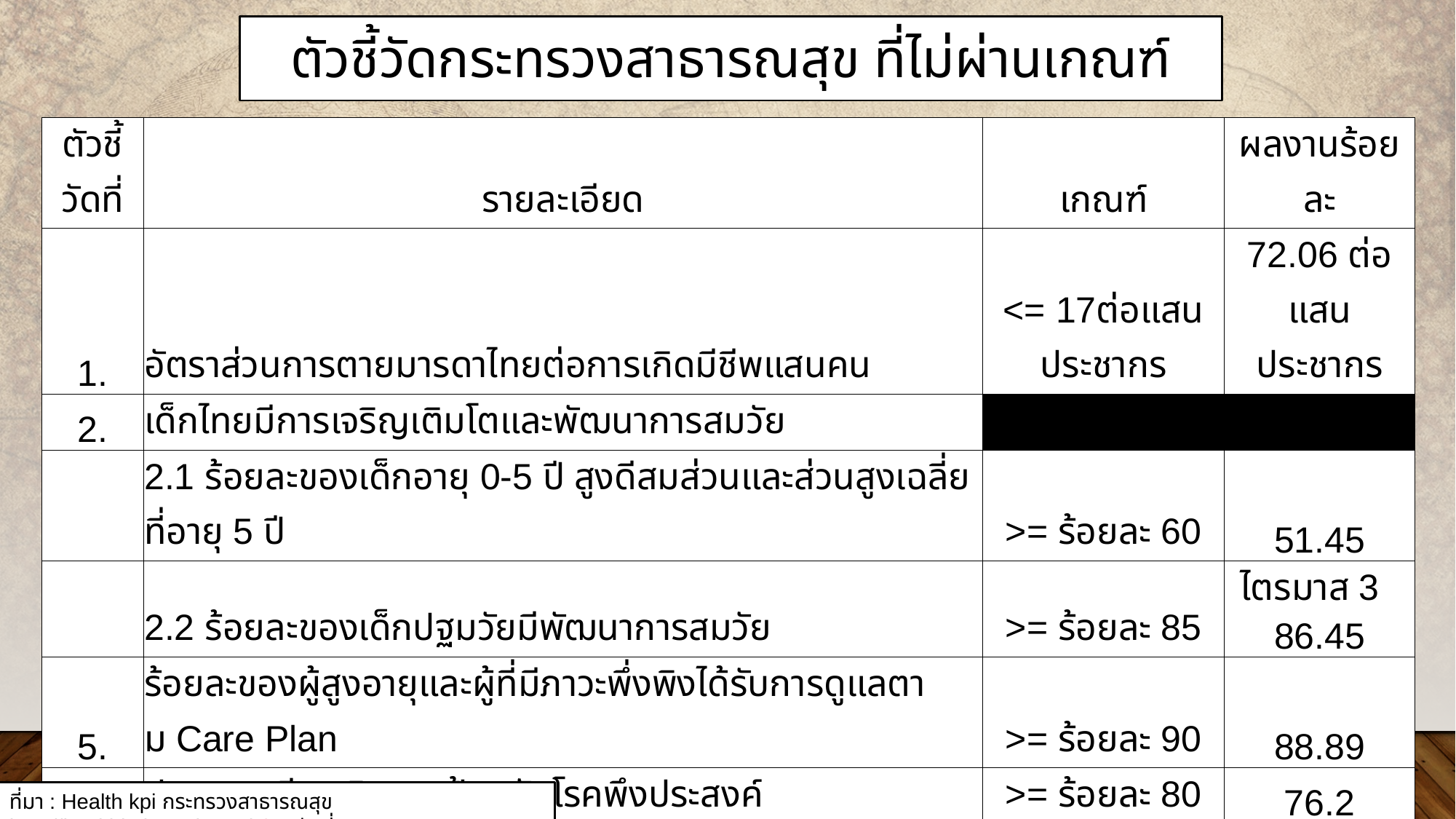

ตัวชี้วัดกระทรวงสาธารณสุข ที่ไม่ผ่านเกณฑ์
| ตัวชี้วัดที่ | รายละเอียด | เกณฑ์ | ผลงานร้อยละ |
| --- | --- | --- | --- |
| 1. | อัตราส่วนการตายมารดาไทยต่อการเกิดมีชีพแสนคน | <= 17ต่อแสนประชากร | 72.06 ต่อแสนประชากร |
| 2. | เด็กไทยมีการเจริญเติมโตและพัฒนาการสมวัย |  |  |
|  | 2.1 ร้อยละของเด็กอายุ 0-5 ปี สูงดีสมส่วนและส่วนสูงเฉลี่ยที่อายุ 5 ปี | >= ร้อยละ 60 | 51.45 |
|  | 2.2 ร้อยละของเด็กปฐมวัยมีพัฒนาการสมวัย | >= ร้อยละ 85 | ไตรมาส 3 86.45 |
| 5. | ร้อยละของผู้สูงอายุและผู้ที่มีภาวะพึ่งพิงได้รับการดูแลตาม Care Plan | >= ร้อยละ 90 | 88.89 |
| 9 | ประชาชนมีพฤติกรรมป้องกันโรคพึงประสงค์ | >= ร้อยละ 80 | 76.2 |
| 13. | ร้อยละการตรวจติดตามยืนยันวินิจฉัยกลุ่มสงสัยป่วยโรคเบาหวาน และ/หรือความดัน โลหิตสูง |  |  |
|  | 13.1 ร้อยละการตรวจติดตามยืนยันวินิจฉัยกลุ่มสงสัยป่วยโรคเบาหวาน | >= ร้อยละ 80 | 51.37 |
|  | 13.2 ร้อยละการตรวจติดตามยืนยันวินิจฉัยกลุ่มสงสัยป่วยโรคความดันโลหิตสูง | >= ร้อยละ 80 | 94.7 |
| 22. | จำนวนการจัดตั้งหน่วยบริการปฐมภูมิและเครือข่ายหน่วยบริการปฐมภูมิ ตามพระราชบัญญัติระบบสุขภาพปฐมภูมิ พ.ศ. 2562 (PCU และ NPCU) | >= ร้อยละ 44 | 35 |
ที่มา : Health kpi กระทรวงสาธารณสุข  http://healthkpi.moph.go.th/ ณ วันที่ 13 สิงหาคม 2565